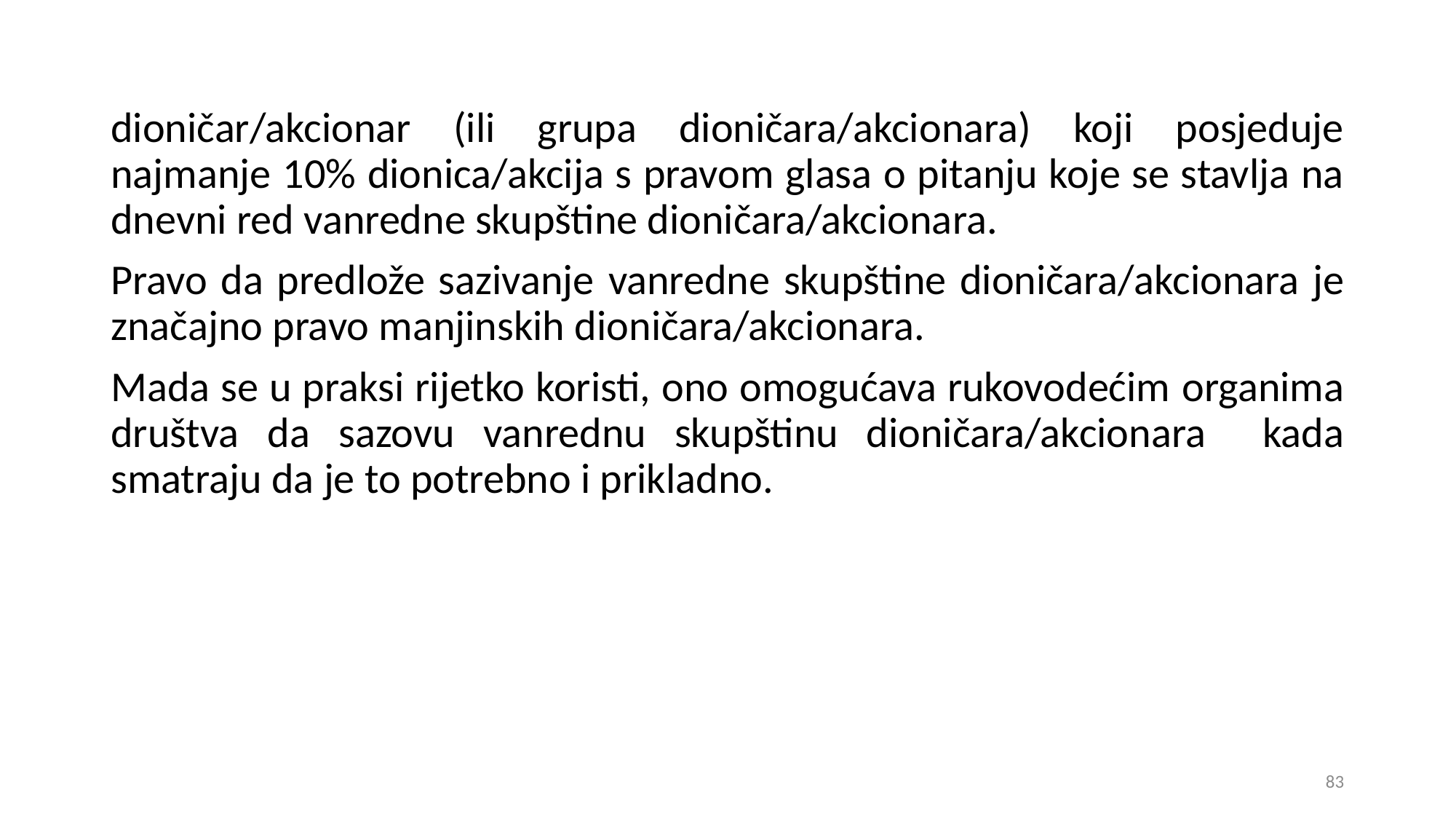

dioničar/akcionar (ili grupa dioničara/akcionara) koji posjeduje najmanje 10% dionica/akcija s pravom glasa o pitanju koje se stavlja na dnevni red vanredne skupštine dioničara/akcionara.
Pravo da predlože sazivanje vanredne skupštine dioničara/akcionara je značajno pravo manjinskih dioničara/akcionara.
Mada se u praksi rijetko koristi, ono omogućava rukovodećim organima društva da sazovu vanrednu skupštinu dioničara/akcionara  kada smatraju da je to potrebno i prikladno.
83